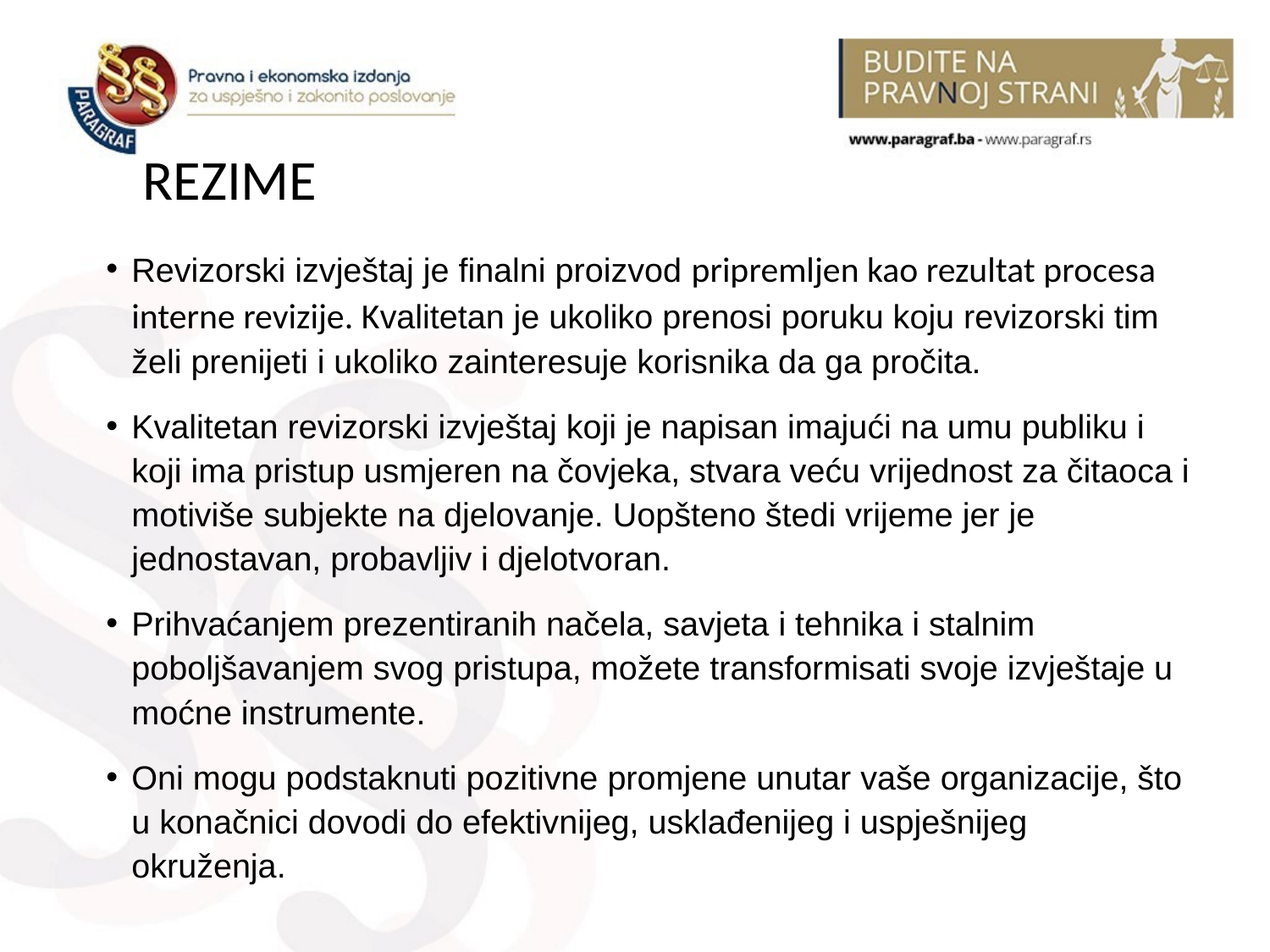

# REZIME
Revizorski izvještaj je finalni proizvod pripremljen kao rezultat procesa interne revizije. Kvalitetan je ukoliko prenosi poruku koju revizorski tim želi prenijeti i ukoliko zainteresuje korisnika da ga pročita.
Kvalitetan revizorski izvještaj koji je napisan imajući na umu publiku i koji ima pristup usmjeren na čovjeka, stvara veću vrijednost za čitaoca i motiviše subjekte na djelovanje. Uopšteno štedi vrijeme jer je jednostavan, probavljiv i djelotvoran.
Prihvaćanjem prezentiranih načela, savjeta i tehnika i stalnim poboljšavanjem svog pristupa, možete transformisati svoje izvještaje u moćne instrumente.
Oni mogu podstaknuti pozitivne promjene unutar vaše organizacije, što u konačnici dovodi do efektivnijeg, usklađenijeg i uspješnijeg okruženja.